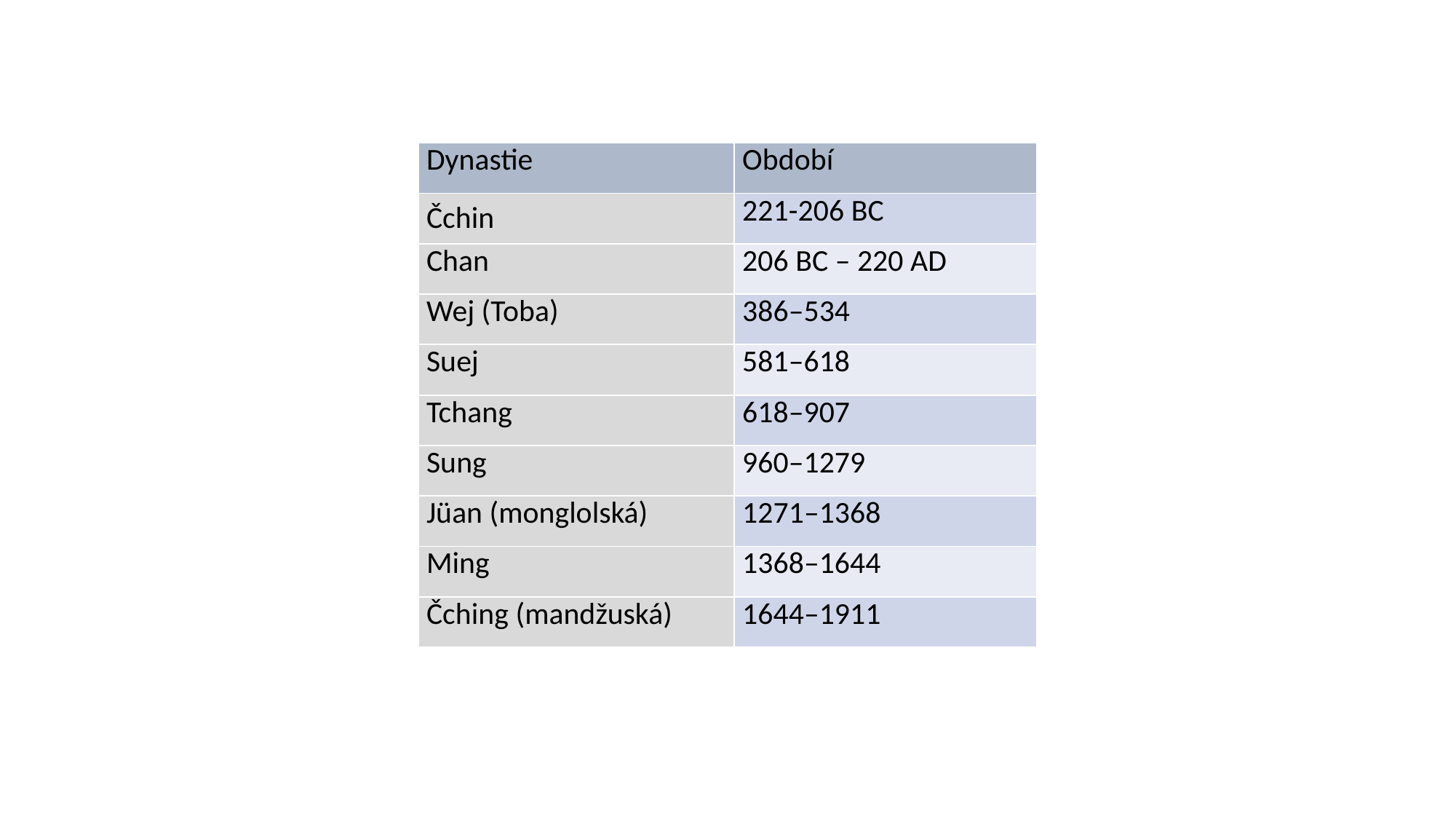

| Dynastie | Období |
| --- | --- |
| Čchin | 221-206 BC |
| Chan | 206 BC – 220 AD |
| Wej (Toba) | 386–534 |
| Suej | 581–618 |
| Tchang | 618–907 |
| Sung | 960–1279 |
| Jüan (monglolská) | 1271–1368 |
| Ming | 1368–1644 |
| Čching (mandžuská) | 1644–1911 |